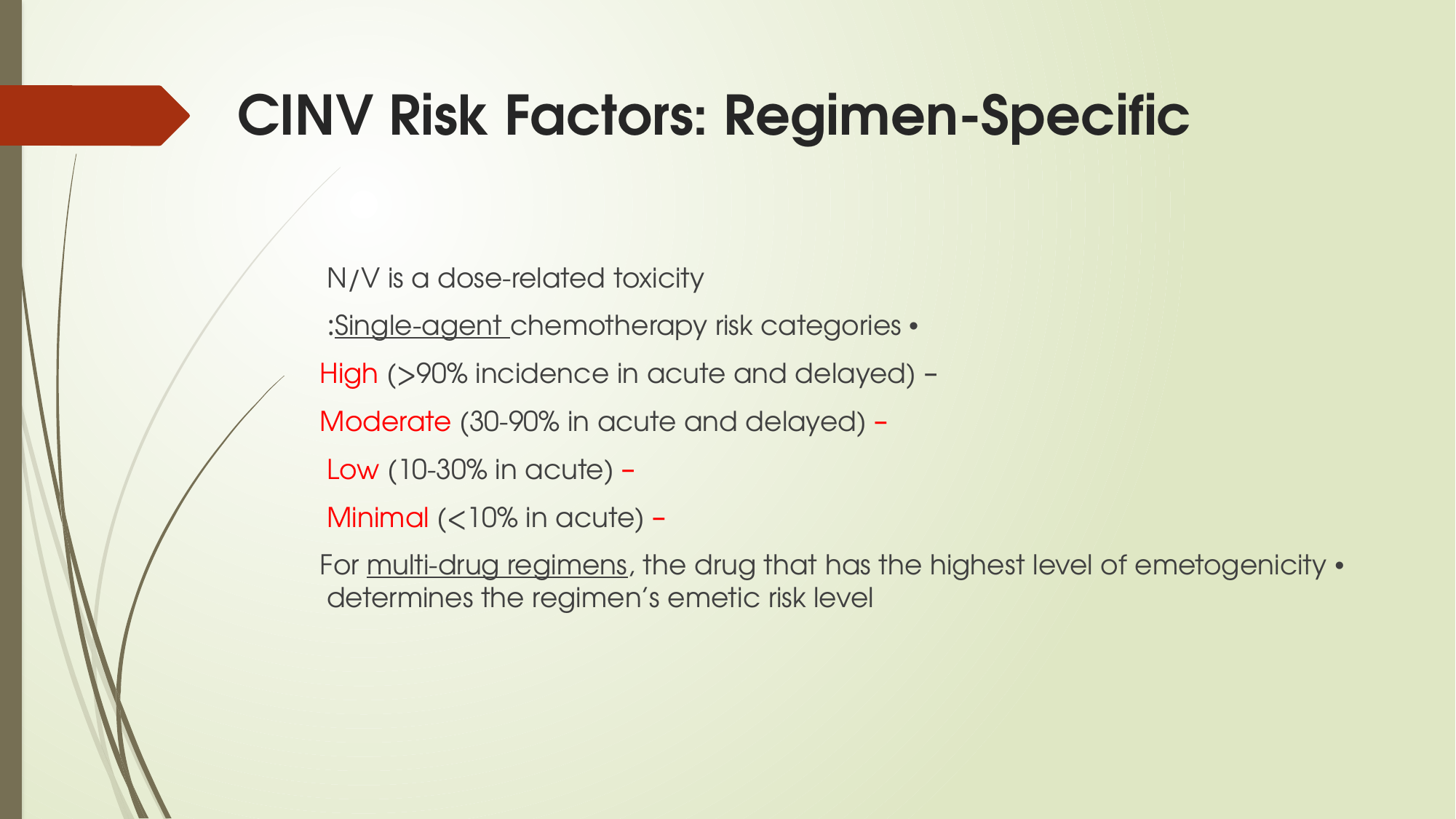

# CINV Risk Factors: Regimen-Specific
 N/V is a dose-related toxicity
• Single-agent chemotherapy risk categories:
– High (>90% incidence in acute and delayed)
 – Moderate (30-90% in acute and delayed)
 – Low (10-30% in acute)
– Minimal (<10% in acute)
• For multi-drug regimens, the drug that has the highest level of emetogenicity determines the regimen’s emetic risk level